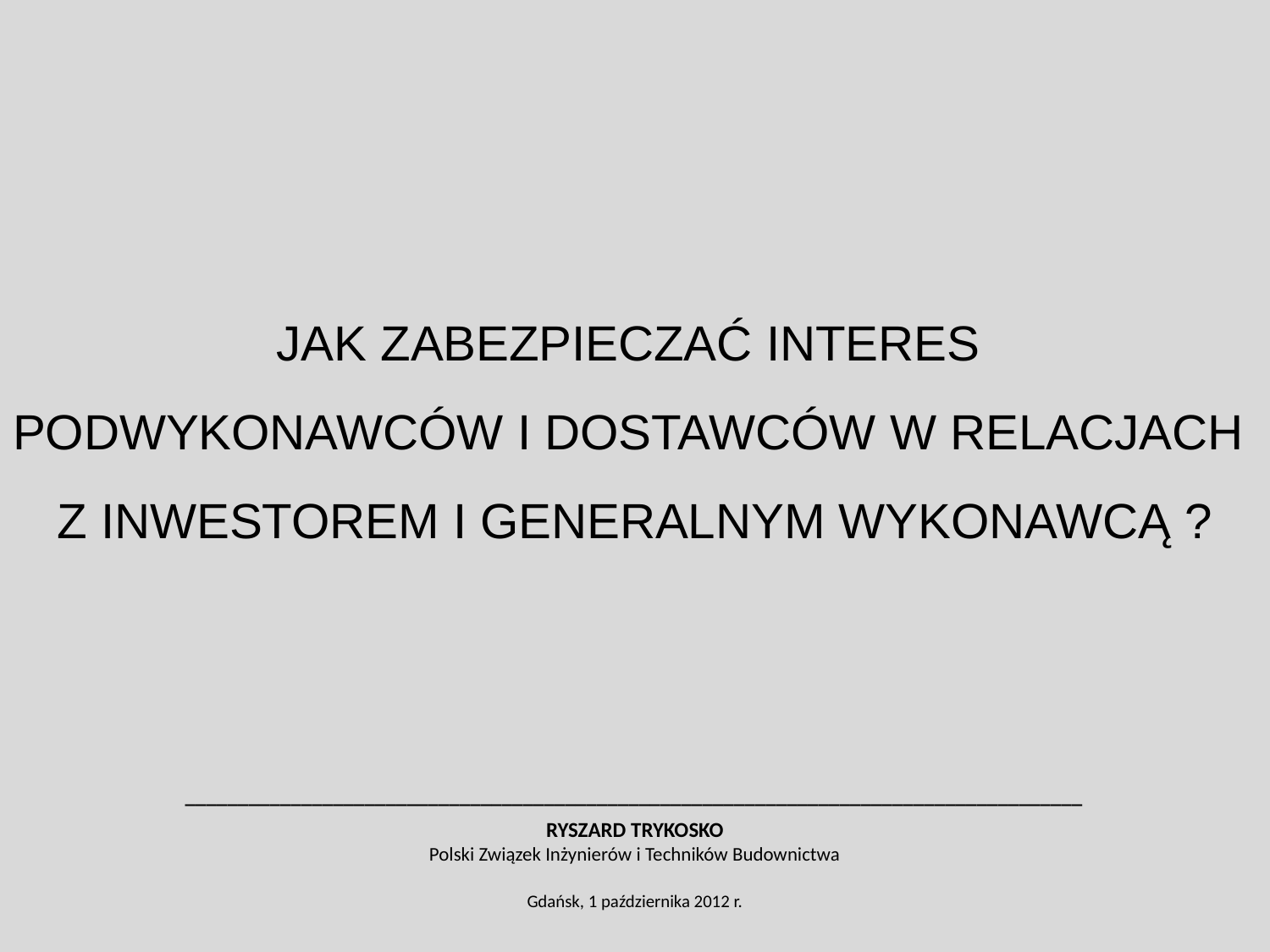

JAK ZABEZPIECZAĆ INTERES
PODWYKONAWCÓW I DOSTAWCÓW W RELACJACH
Z INWESTOREM I GENERALNYM WYKONAWCĄ ?
_____________________________________________________________________________________

RYSZARD TRYKOSKO
Polski Związek Inżynierów i Techników Budownictwa

Gdańsk, 1 października 2012 r.